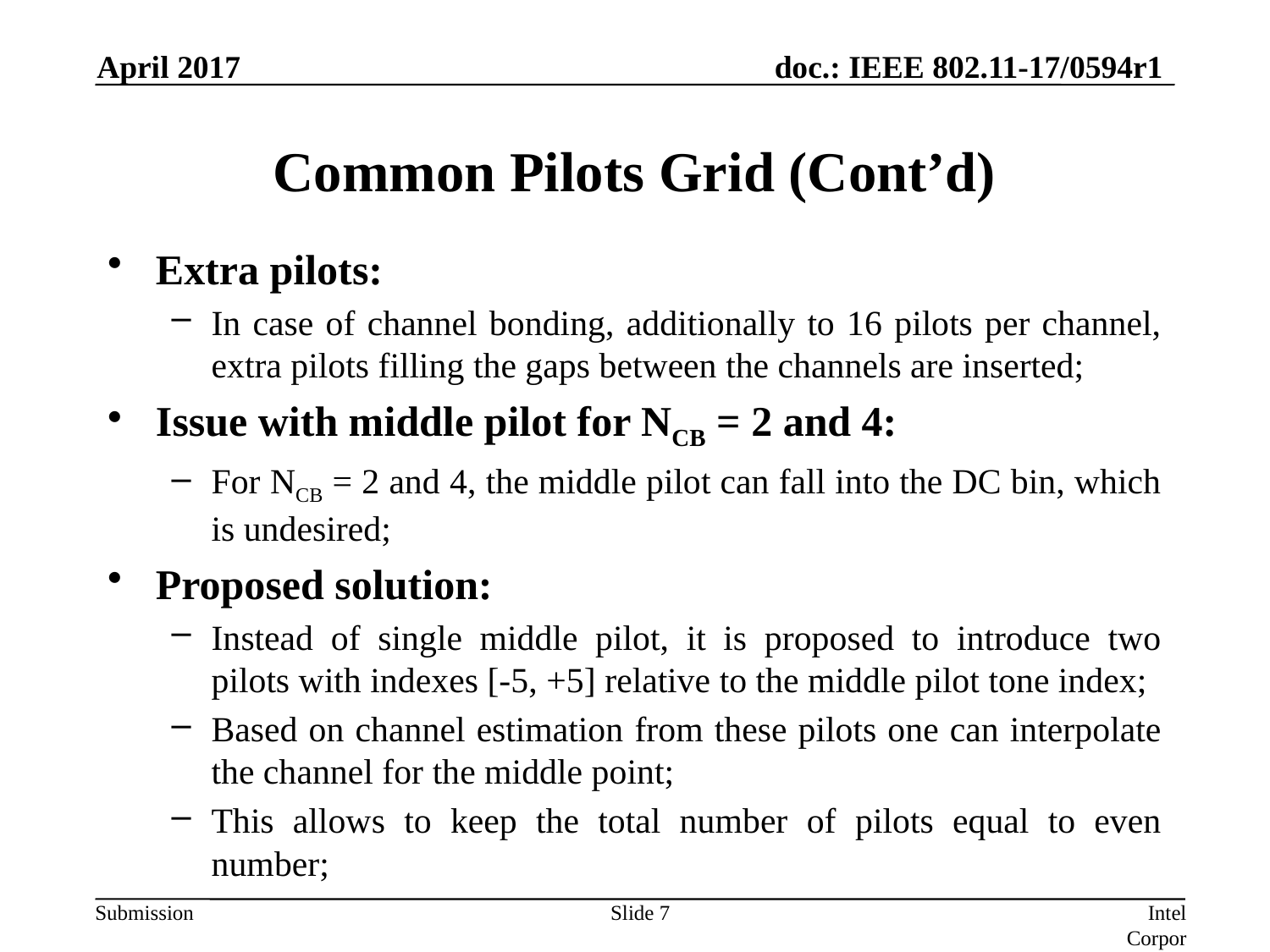

April 2017
# Common Pilots Grid (Cont’d)
Extra pilots:
In case of channel bonding, additionally to 16 pilots per channel, extra pilots filling the gaps between the channels are inserted;
Issue with middle pilot for NCB = 2 and 4:
For NCB = 2 and 4, the middle pilot can fall into the DC bin, which is undesired;
Proposed solution:
Instead of single middle pilot, it is proposed to introduce two pilots with indexes [-5, +5] relative to the middle pilot tone index;
Based on channel estimation from these pilots one can interpolate the channel for the middle point;
This allows to keep the total number of pilots equal to even number;
Slide 7
Intel Corporation